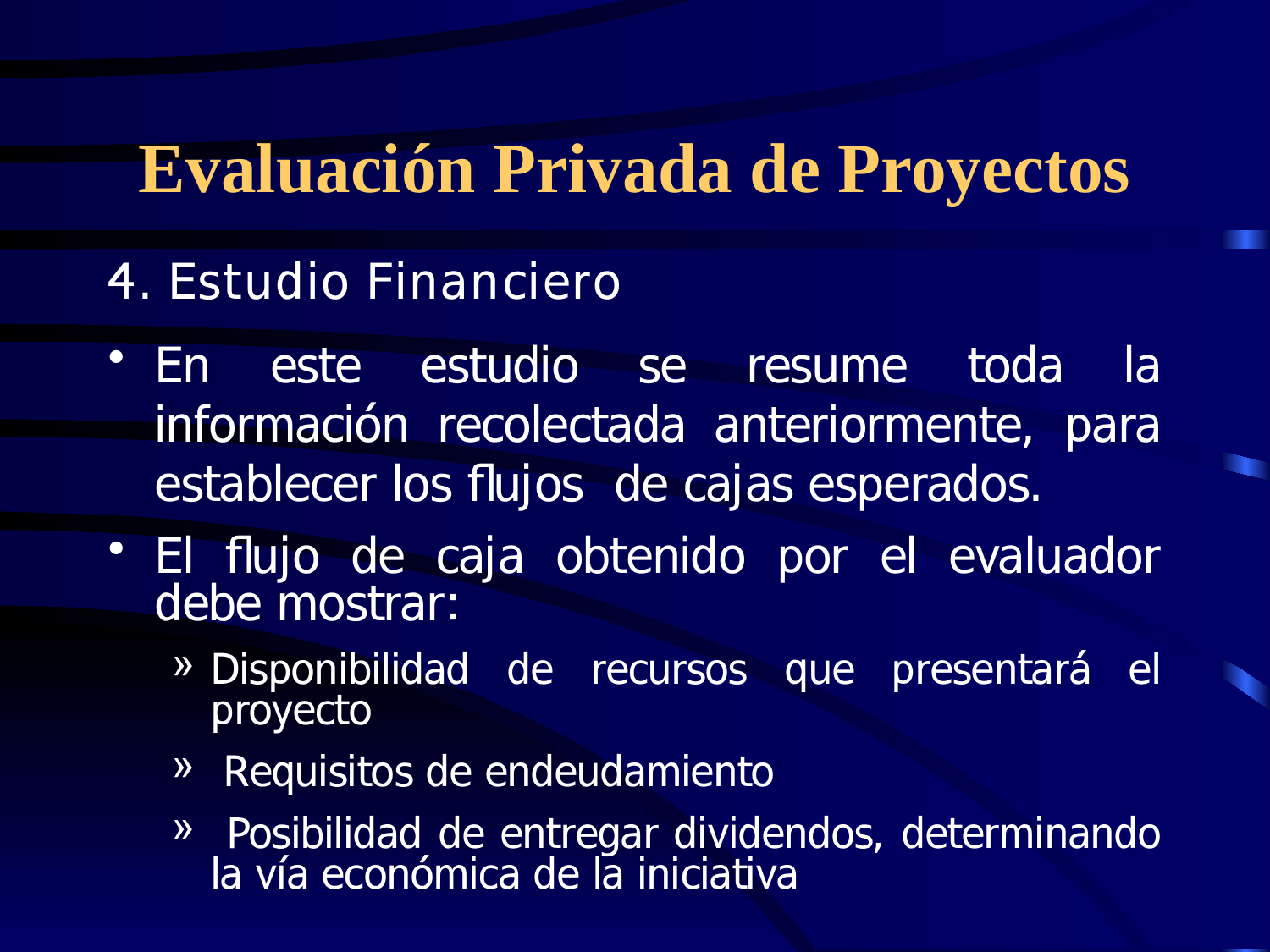

# Evaluación Privada de Proyectos
4. Estudio Financiero
En este estudio se resume toda la información recolectada anteriormente, para establecer los flujos  de cajas esperados.
El flujo de caja obtenido por el evaluador debe mostrar:
Disponibilidad de recursos que presentará el proyecto
 Requisitos de endeudamiento
 Posibilidad de entregar dividendos, determinando la vía económica de la iniciativa